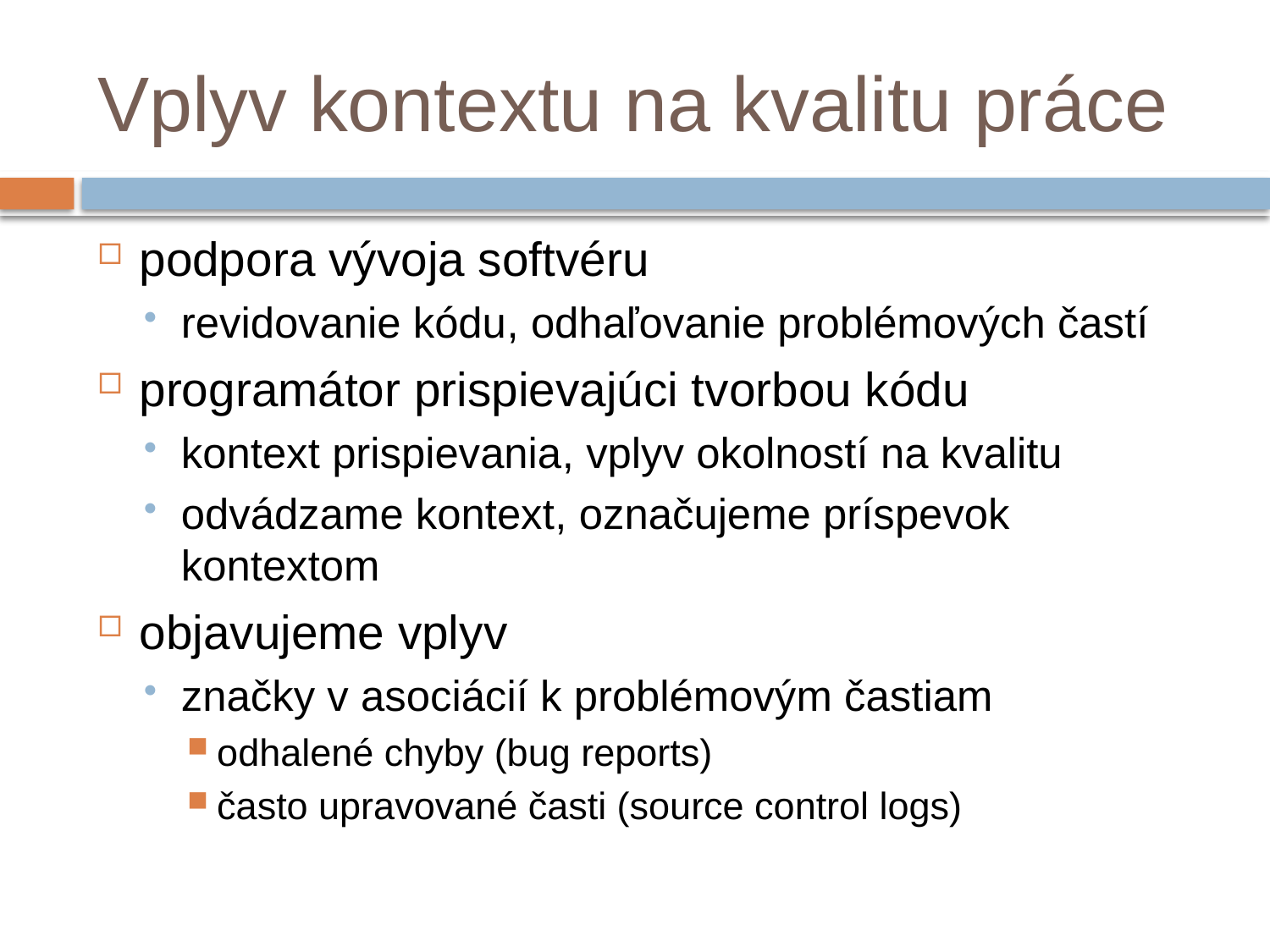

# Vplyv kontextu na kvalitu práce
podpora vývoja softvéru
revidovanie kódu, odhaľovanie problémových častí
programátor prispievajúci tvorbou kódu
kontext prispievania, vplyv okolností na kvalitu
odvádzame kontext, označujeme príspevok kontextom
objavujeme vplyv
značky v asociácií k problémovým častiam
odhalené chyby (bug reports)
často upravované časti (source control logs)